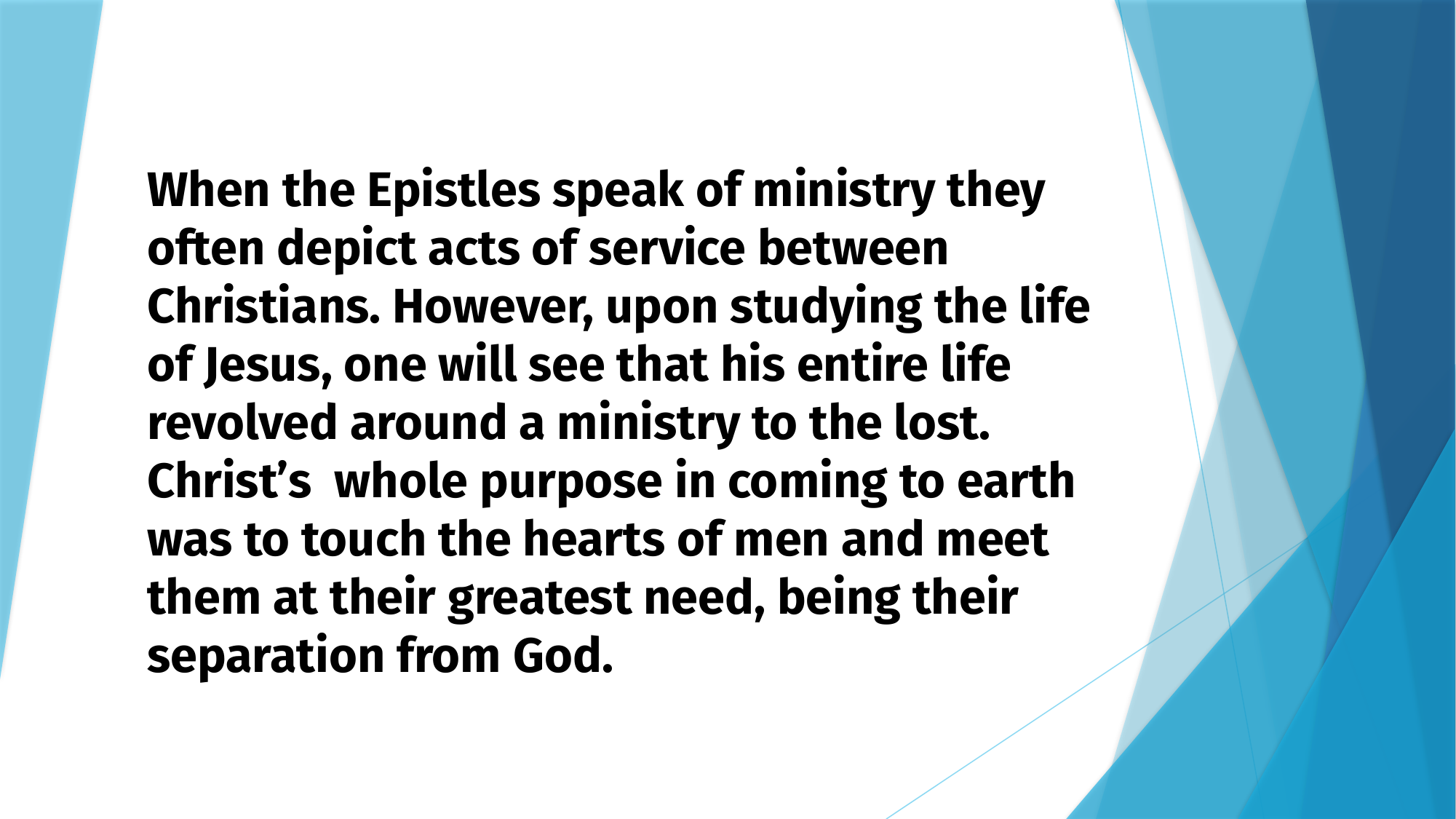

# When the Epistles speak of ministry they often depict acts of service between Christians. However, upon studying the life of Jesus, one will see that his entire life revolved around a ministry to the lost. Christ’s  whole purpose in coming to earth was to touch the hearts of men and meet them at their greatest need, being their separation from God.